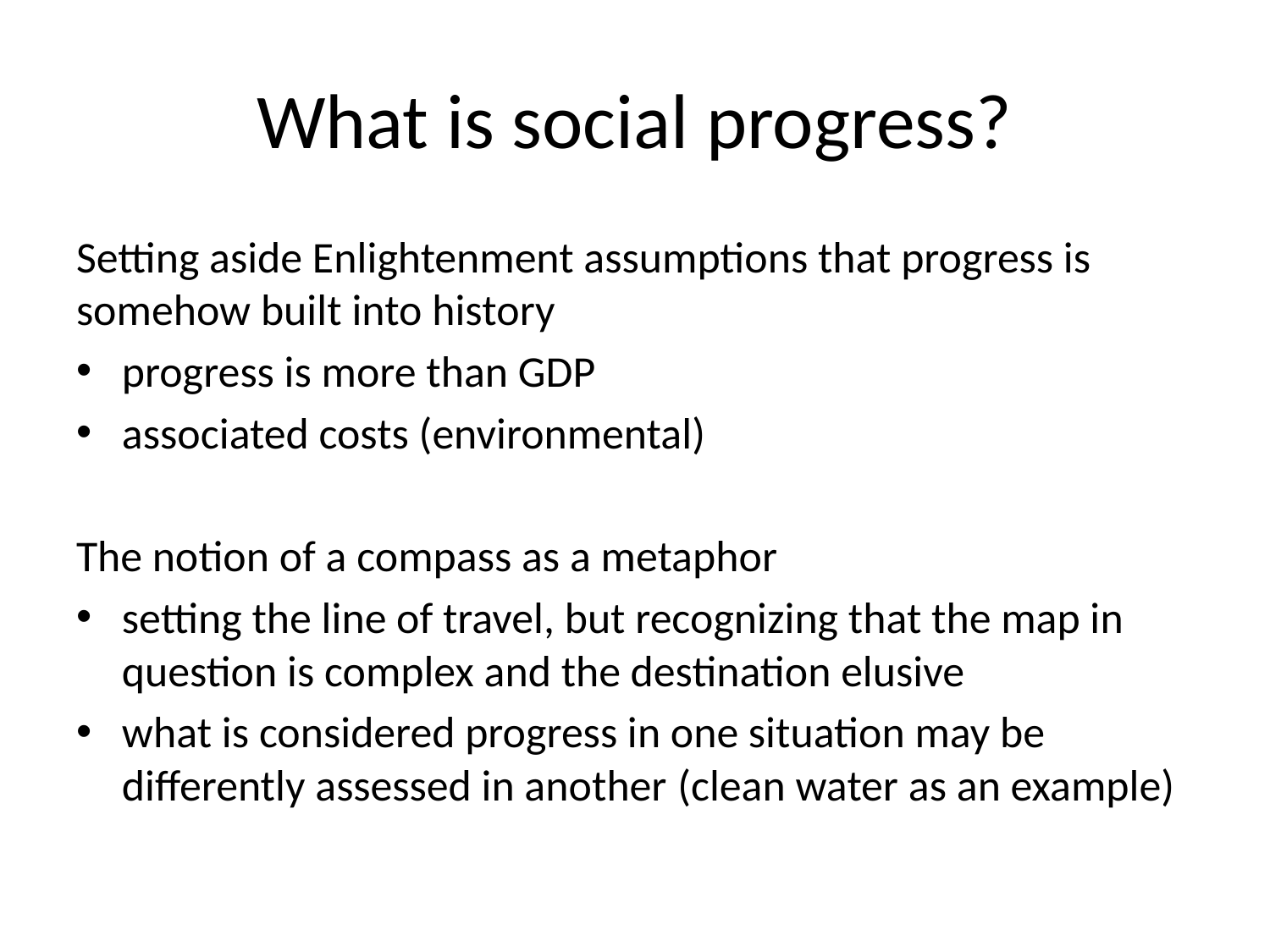

# What is social progress?
Setting aside Enlightenment assumptions that progress is somehow built into history
progress is more than GDP
associated costs (environmental)

The notion of a compass as a metaphor
setting the line of travel, but recognizing that the map in question is complex and the destination elusive
what is considered progress in one situation may be differently assessed in another (clean water as an example)